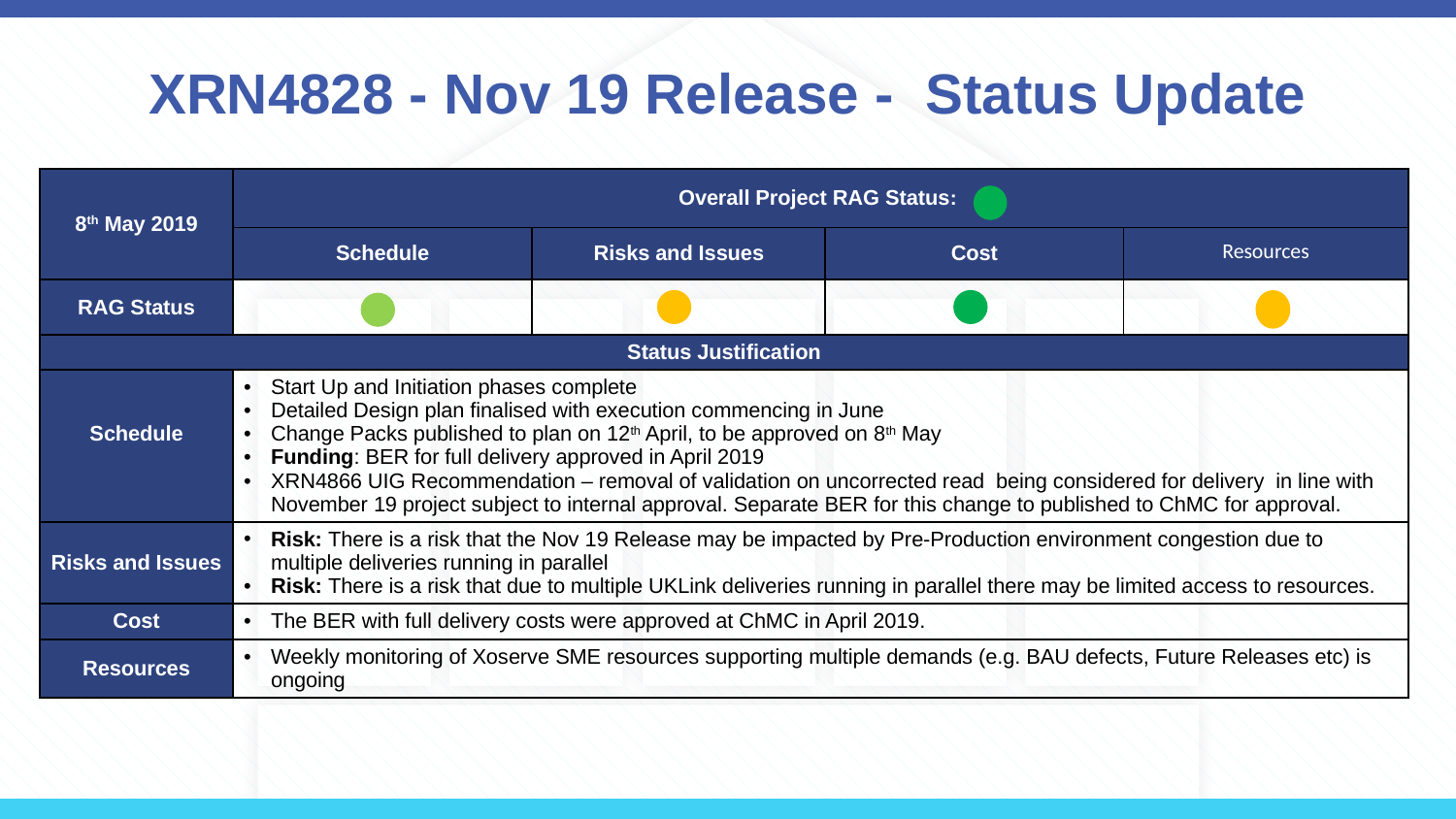

# XRN4828 - Nov 19 Release -  Status Update
| 8th May 2019 | Overall Project RAG Status: |  |  |  |
| --- | --- | --- | --- | --- |
|  | Schedule | Risks and Issues | Cost | Resources |
| RAG Status |  |  |  |  |
| Status Justification |  |  |  |  |
| Schedule | Start Up and Initiation phases complete Detailed Design plan finalised with execution commencing in June Change Packs published to plan on 12th April, to be approved on 8th May Funding: BER for full delivery approved in April 2019 XRN4866 UIG Recommendation – removal of validation on uncorrected read being considered for delivery in line with November 19 project subject to internal approval. Separate BER for this change to published to ChMC for approval. |  |  |  |
| Risks and Issues | Risk: There is a risk that the Nov 19 Release may be impacted by Pre-Production environment congestion due to multiple deliveries running in parallel Risk: There is a risk that due to multiple UKLink deliveries running in parallel there may be limited access to resources. |  |  |  |
| Cost | The BER with full delivery costs were approved at ChMC in April 2019. |  |  |  |
| Resources | Weekly monitoring of Xoserve SME resources supporting multiple demands (e.g. BAU defects, Future Releases etc) is ongoing |  |  |  |